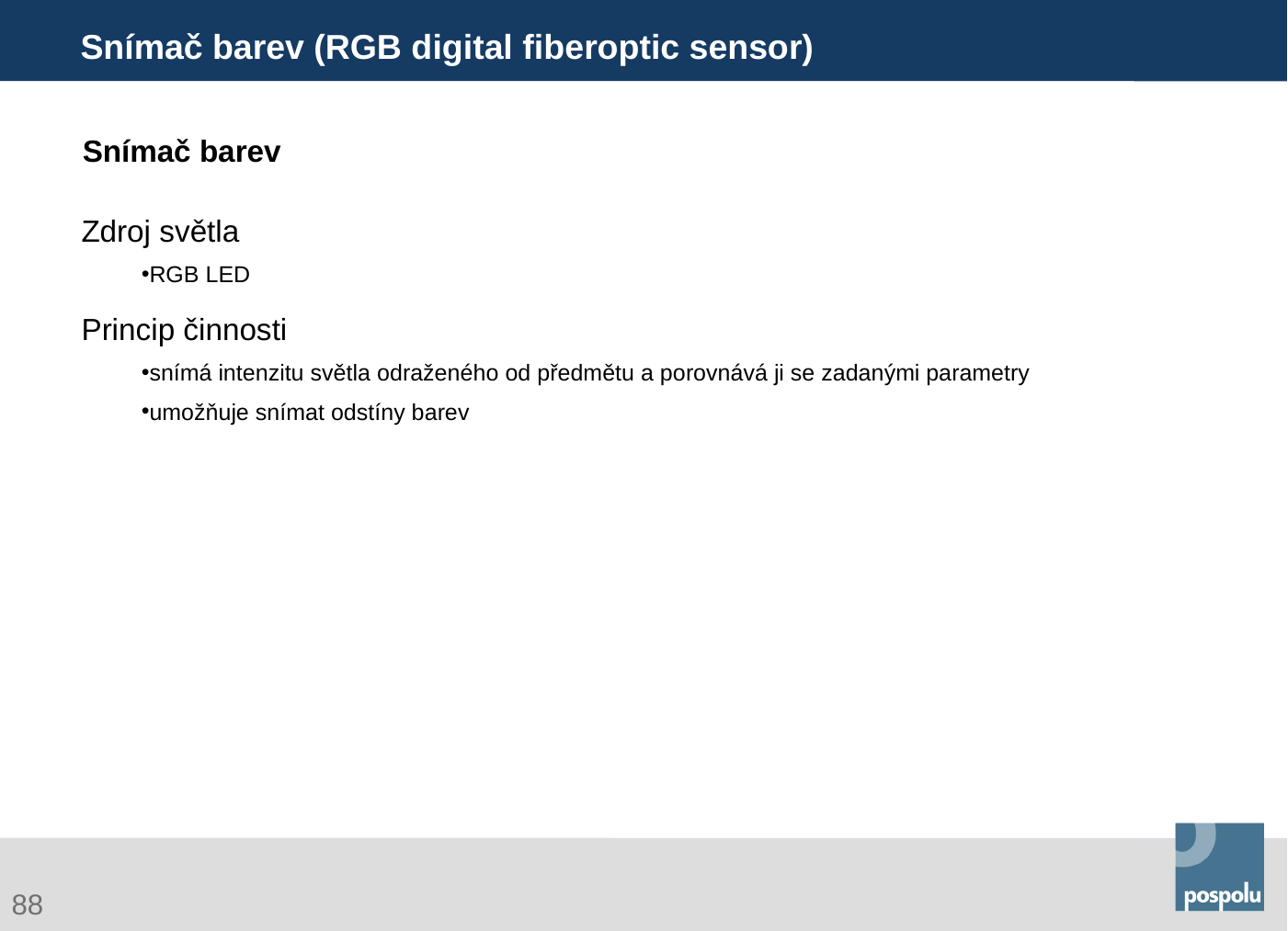

Snímač barev (RGB digital fiberoptic sensor)

Snímač barev
Zdroj světla
RGB LED
Princip činnosti
snímá intenzitu světla odraženého od předmětu a porovnává ji se zadanými parametry
umožňuje snímat odstíny barev

Gasoline Systems

88
Abteilung | 25.10.2011 | © Robert Bosch spol. s r.o. 2015. Alle Rechte vorbehalten, auch bzgl. jeder Verfügung, Verwertung, Reproduktion, Bearbeitung, Weitergabe sowie für den Fall von Schutzrechtsanmeldungen.